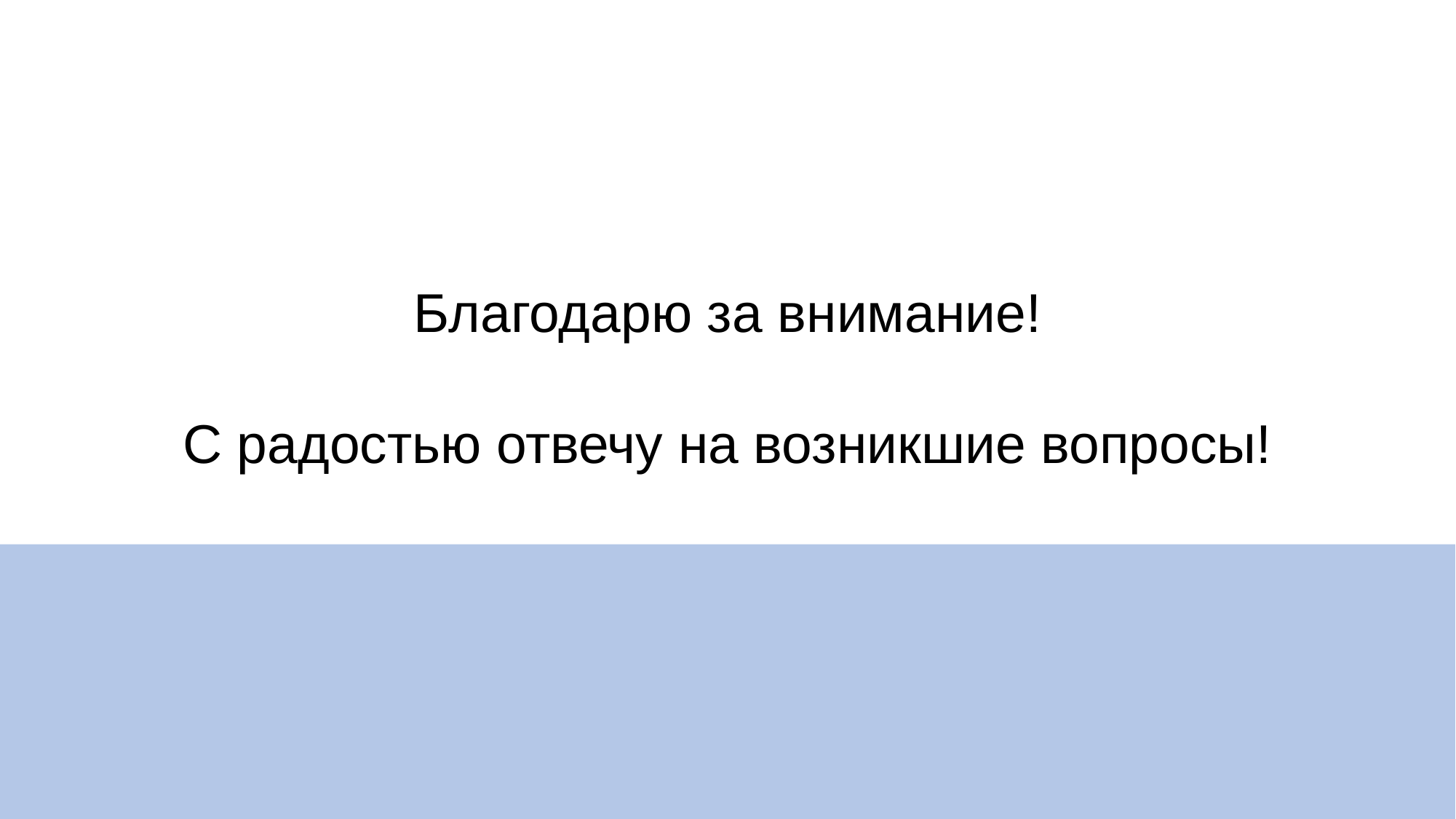

Благодарю за внимание!

С радостью отвечу на возникшие вопросы!

25
Выводы
Поставленная задача была решена двумя способами
Все исследуемые методы показали удовлетворительные результаты в задаче непосредственного вычисления усилий предварительного натяжения вант
При помощи линейной регрессии и нейронной сети были построены обобщенные обратные матрицы
При помощи генетического алгоритма была построена псевдообратная матрицы Мура-Пенроуза
Все исследуемые методы показали удовлетворительные результаты в задаче построения обратной матрицы, при помощи которой вычислялись усилия предварительного натяжения вант
Результаты работы демонстрируют возможность упрощения поиска усилий предварительного натяжения вант